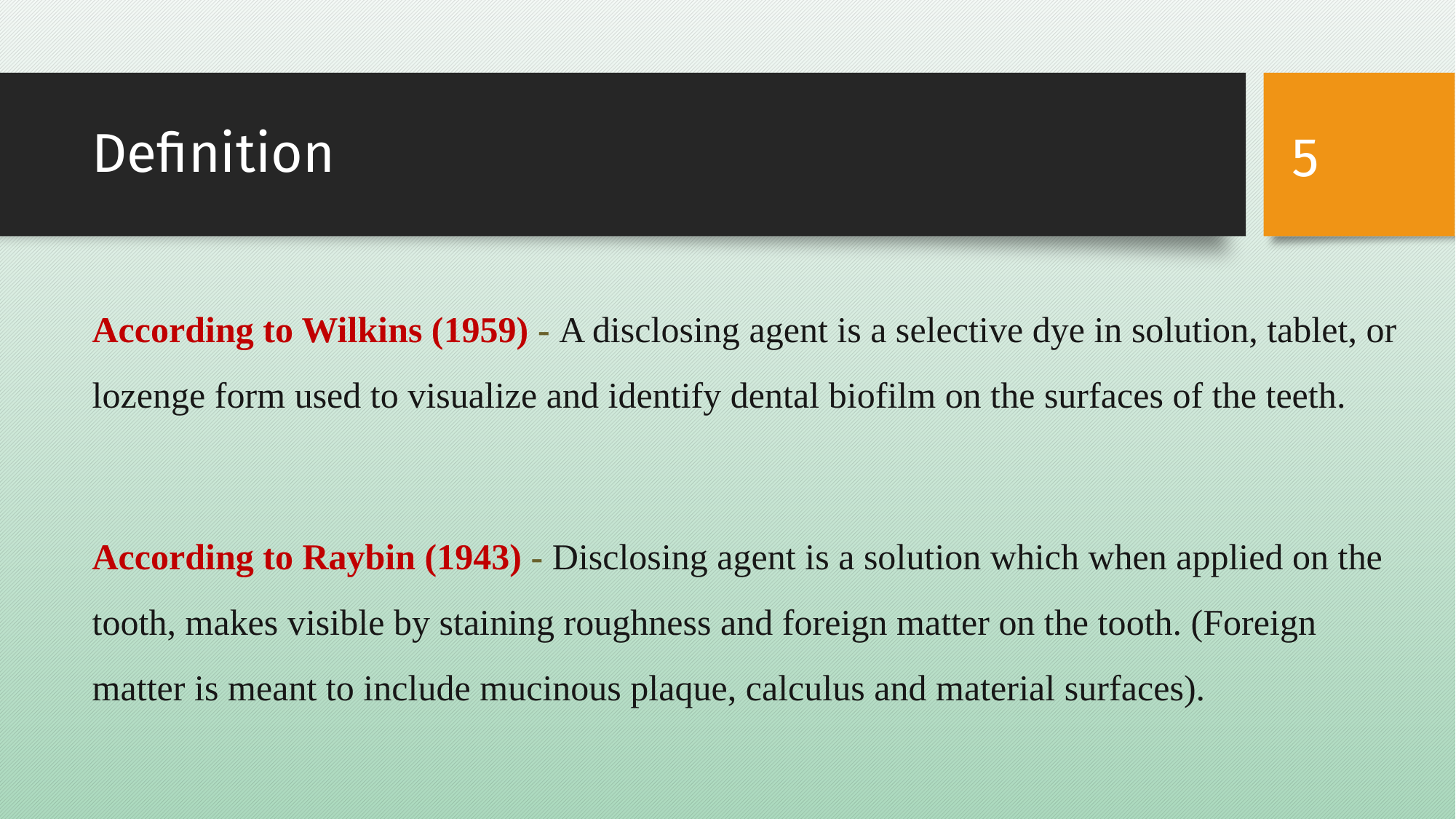

5
# Definition
According to Wilkins (1959) - A disclosing agent is a selective dye in solution, tablet, or lozenge form used to visualize and identify dental biofilm on the surfaces of the teeth.

According to Raybin (1943) - Disclosing agent is a solution which when applied on the tooth, makes visible by staining roughness and foreign matter on the tooth. (Foreign matter is meant to include mucinous plaque, calculus and material surfaces).